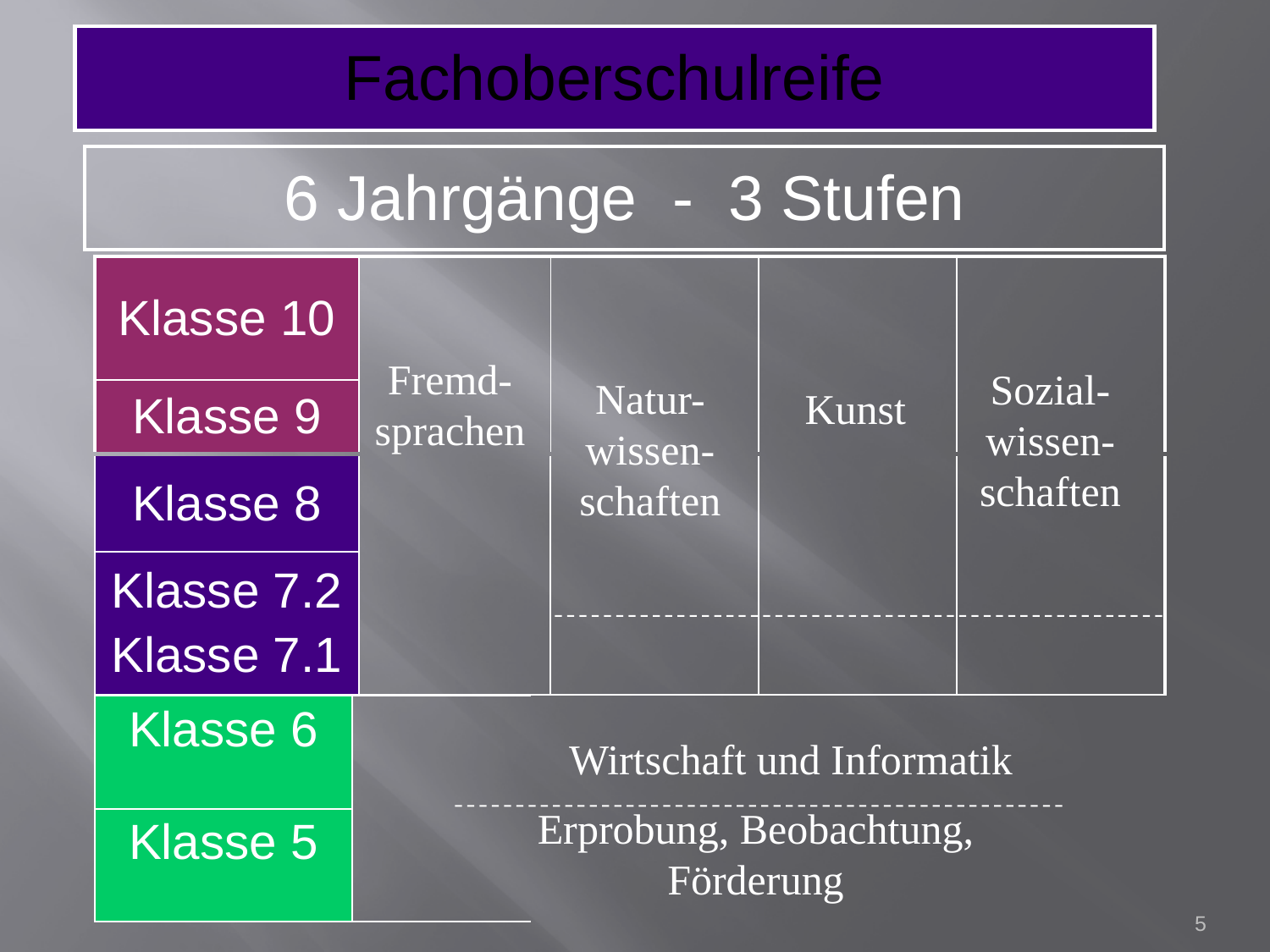

| Fachoberschulreife |
| --- |
| 6 Jahrgänge - 3 Stufen |
| --- |
| Klasse 10 |  |  |  |  |
| --- | --- | --- | --- | --- |
| Klasse 9 |  |  |  |  |
Fremd-sprachen
Sozial-wissen-schaften
Natur-wissen-schaften
Kunst
| Klasse 8 |  |  |  |  |
| --- | --- | --- | --- | --- |
| Klasse 7.2 Klasse 7.1 |  |  |  |  |

| Klasse 6 |  |
| --- | --- |
| Klasse 5 |  |
Wirtschaft und Informatik
Erprobung, Beobachtung,
Förderung

5